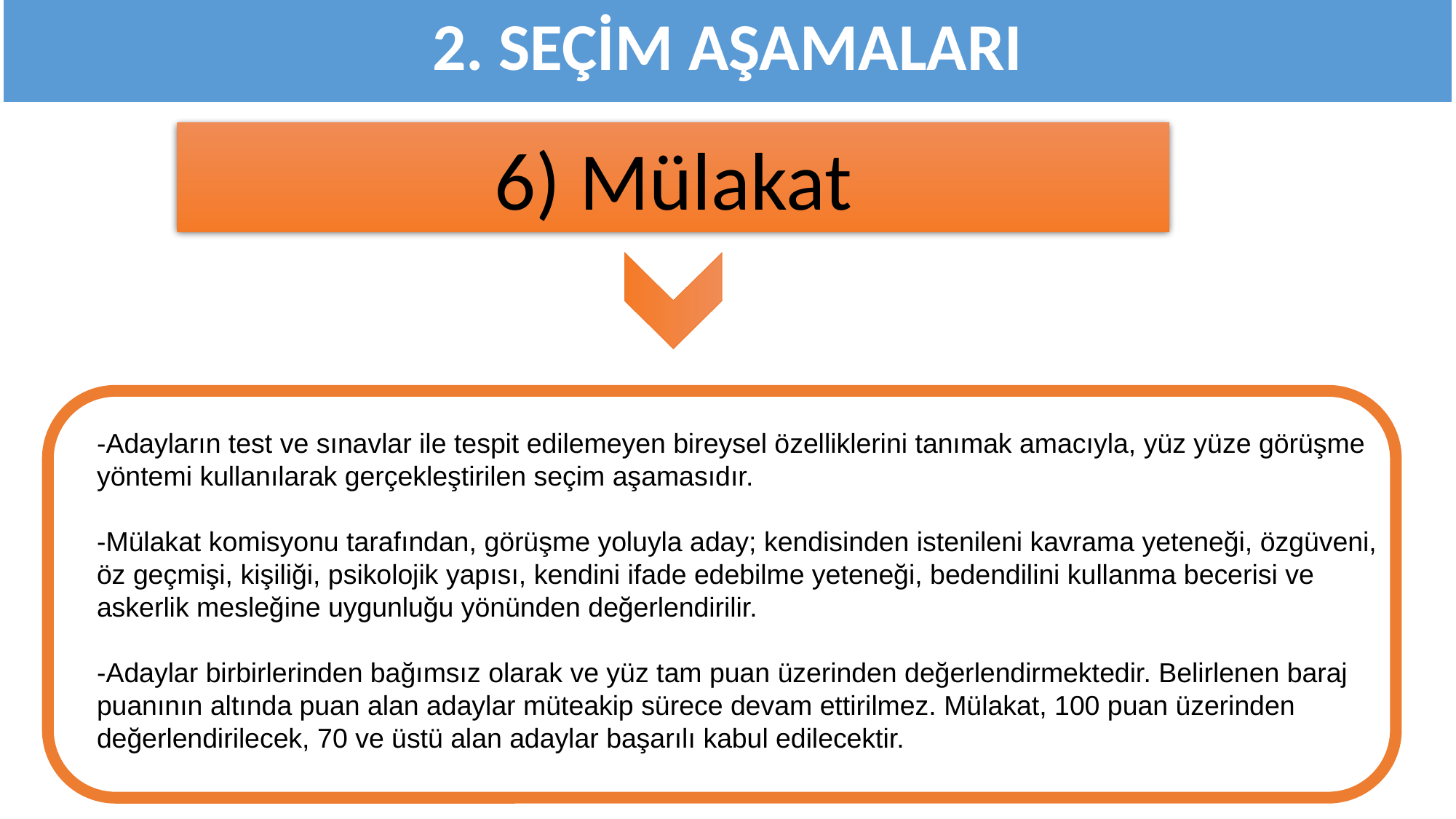

2. SEÇİM AŞAMALARI
6) Mülakat

-Adayların test ve sınavlar ile tespit edilemeyen bireysel özelliklerini tanımak amacıyla, yüz yüze görüşme yöntemi kullanılarak gerçekleştirilen seçim aşamasıdır.

-Mülakat komisyonu tarafından, görüşme yoluyla aday; kendisinden istenileni kavrama yeteneği, özgüveni, öz geçmişi, kişiliği, psikolojik yapısı, kendini ifade edebilme yeteneği, bedendilini kullanma becerisi ve askerlik mesleğine uygunluğu yönünden değerlendirilir.

-Adaylar birbirlerinden bağımsız olarak ve yüz tam puan üzerinden değerlendirmektedir. Belirlenen baraj puanının altında puan alan adaylar müteakip sürece devam ettirilmez. Mülakat, 100 puan üzerinden değerlendirilecek, 70 ve üstü alan adaylar başarılı kabul edilecektir.